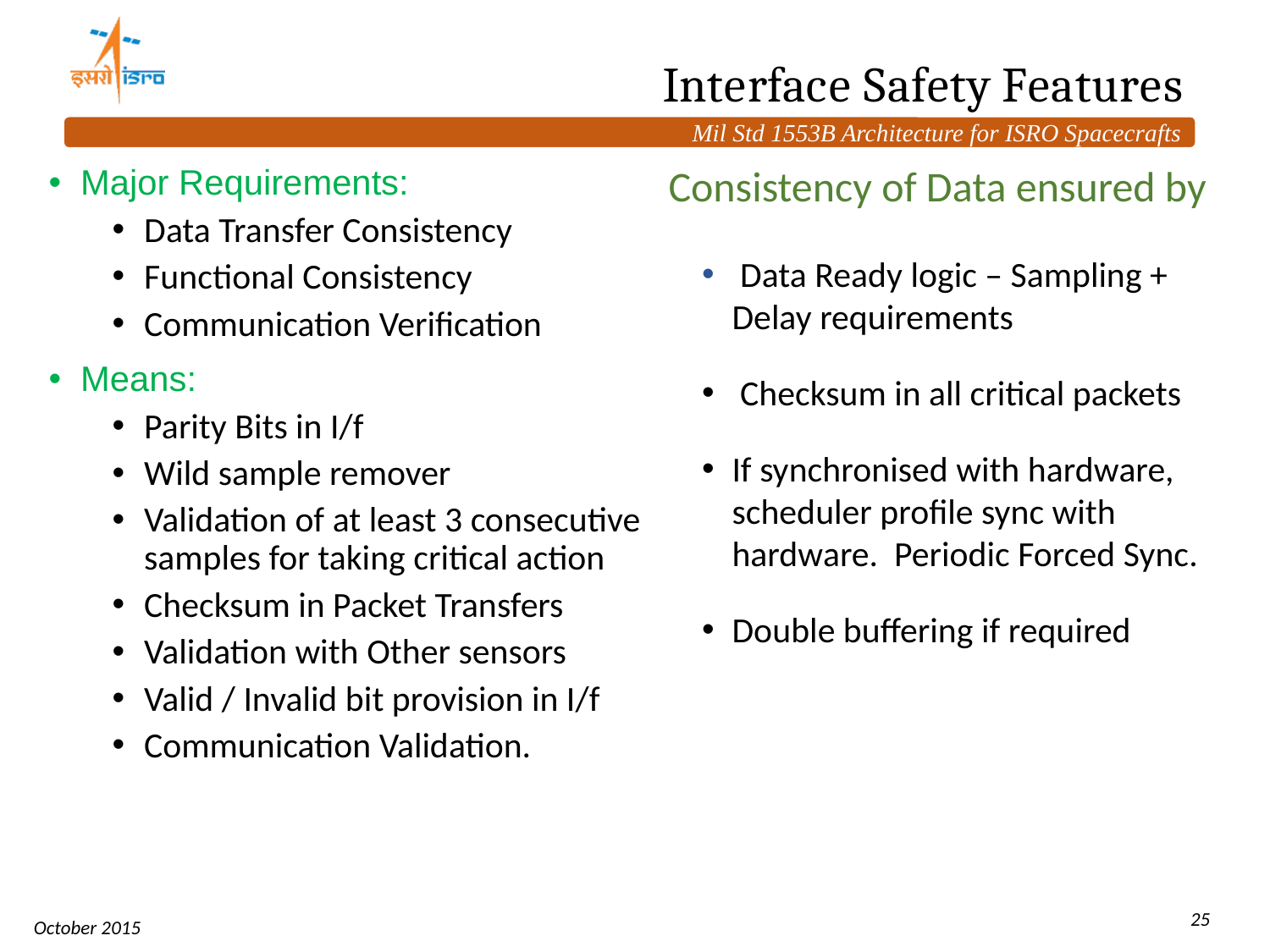

# Interface Safety Features
Consistency of Data ensured by

 Data Ready logic – Sampling + Delay requirements

 Checksum in all critical packets

If synchronised with hardware, scheduler profile sync with hardware.  Periodic Forced Sync.

Double buffering if required
Major Requirements:
Data Transfer Consistency
Functional Consistency
Communication Verification
Means:
Parity Bits in I/f
Wild sample remover
Validation of at least 3 consecutive samples for taking critical action
Checksum in Packet Transfers
Validation with Other sensors
Valid / Invalid bit provision in I/f
Communication Validation.